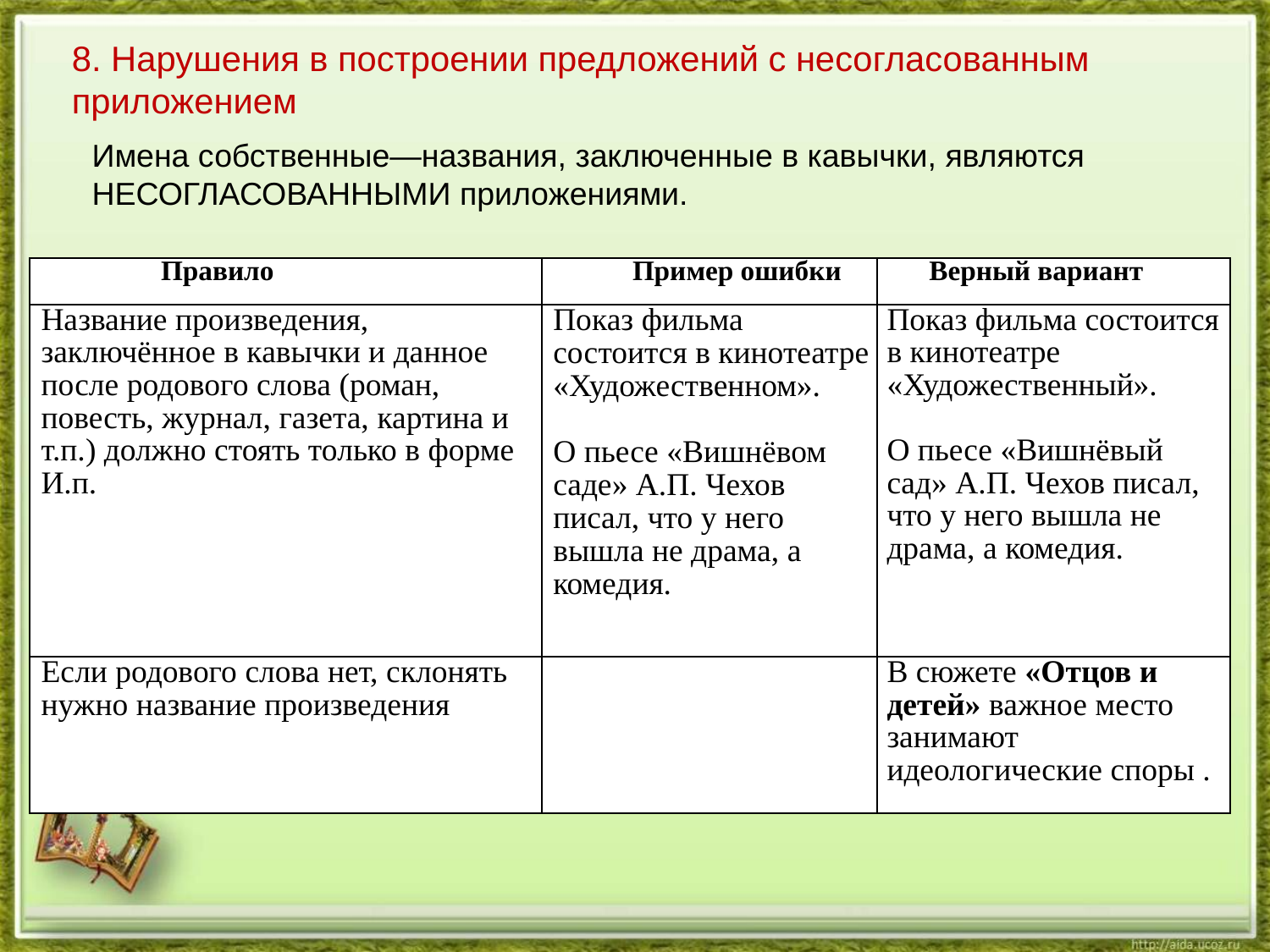

8. Нарушения в построении предложений с несогласованным приложением
Имена собственные—названия, заключенные в кавычки, являются НЕСОГЛАСОВАННЫМИ приложениями.
| Правило | Пример ошибки | Верный вариант |
| --- | --- | --- |
| Название произведения, заключённое в кавычки и данное после родового слова (роман, повесть, журнал, газета, картина и т.п.) должно стоять только в форме И.п. | Показ фильма состоится в кинотеатре «Художественном». О пьесе «Вишнёвом саде» А.П. Чехов писал, что у него вышла не драма, а комедия. | Показ фильма состоится в кинотеатре «Художественный». О пьесе «Вишнёвый сад» А.П. Чехов писал, что у него вышла не драма, а комедия. |
| Если родового слова нет, склонять нужно название произведения |  | В сюжете «Отцов и детей» важное место занимают идеологические споры . |